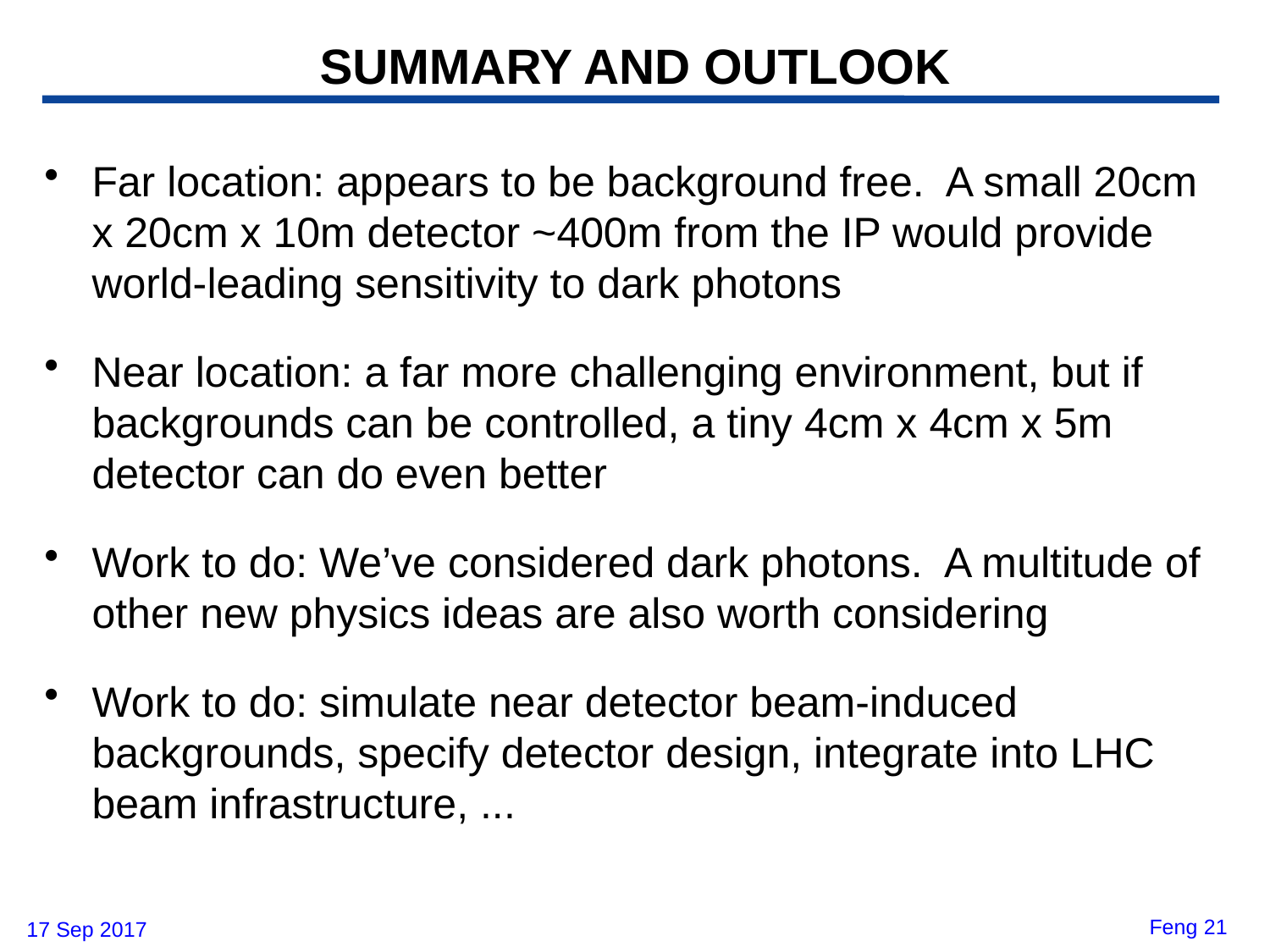

# SUMMARY AND OUTLOOK
Far location: appears to be background free.  A small 20cm x 20cm x 10m detector ~400m from the IP would provide world-leading sensitivity to dark photons

Near location: a far more challenging environment, but if backgrounds can be controlled, a tiny 4cm x 4cm x 5m detector can do even better

Work to do: We’ve considered dark photons.  A multitude of other new physics ideas are also worth considering

Work to do: simulate near detector beam-induced backgrounds, specify detector design, integrate into LHC beam infrastructure, ...